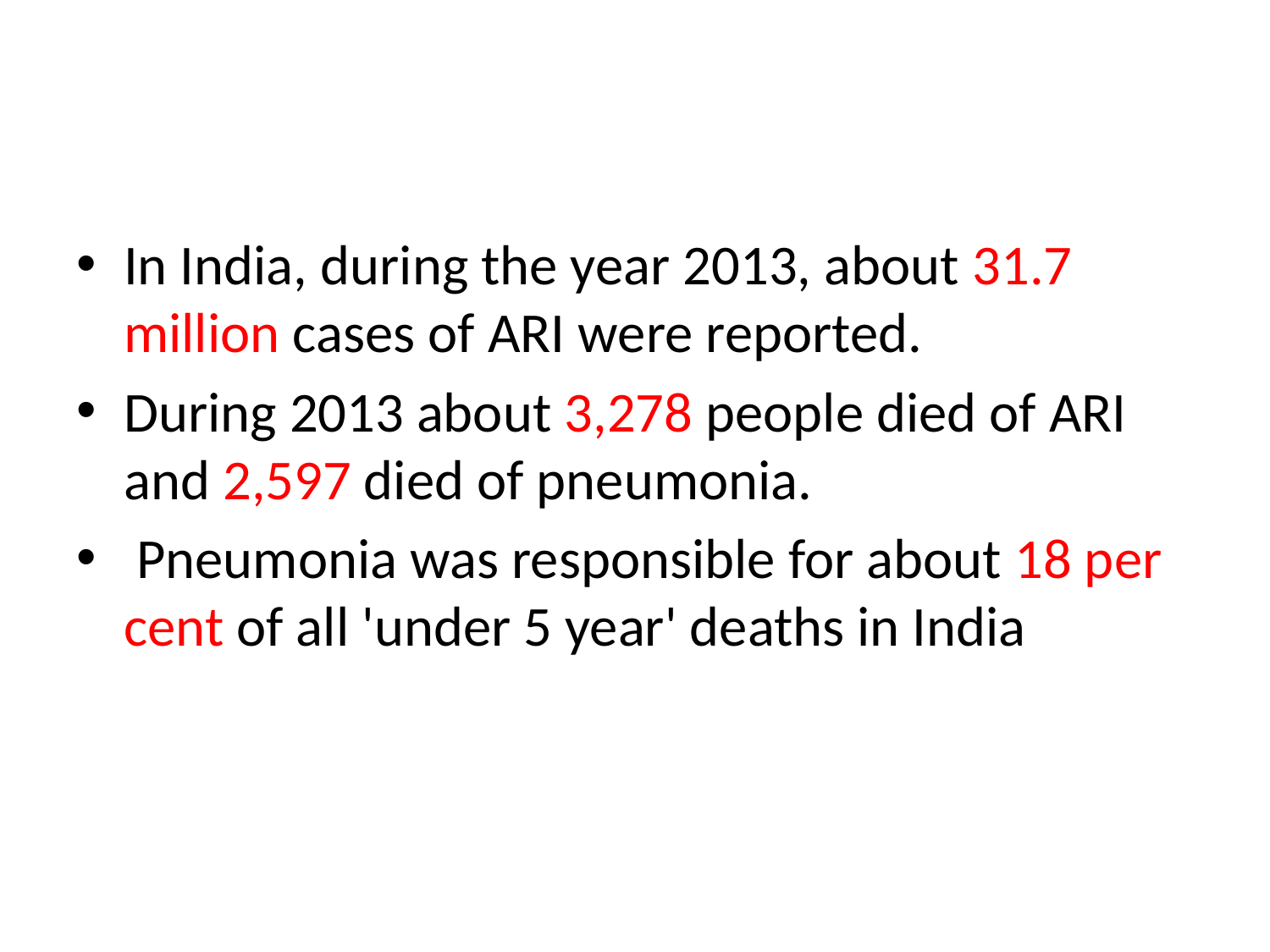

#
In India, during the year 2013, about 31.7 million cases of ARI were reported.
During 2013 about 3,278 people died of ARI and 2,597 died of pneumonia.
 Pneumonia was responsible for about 18 per cent of all 'under 5 year' deaths in India